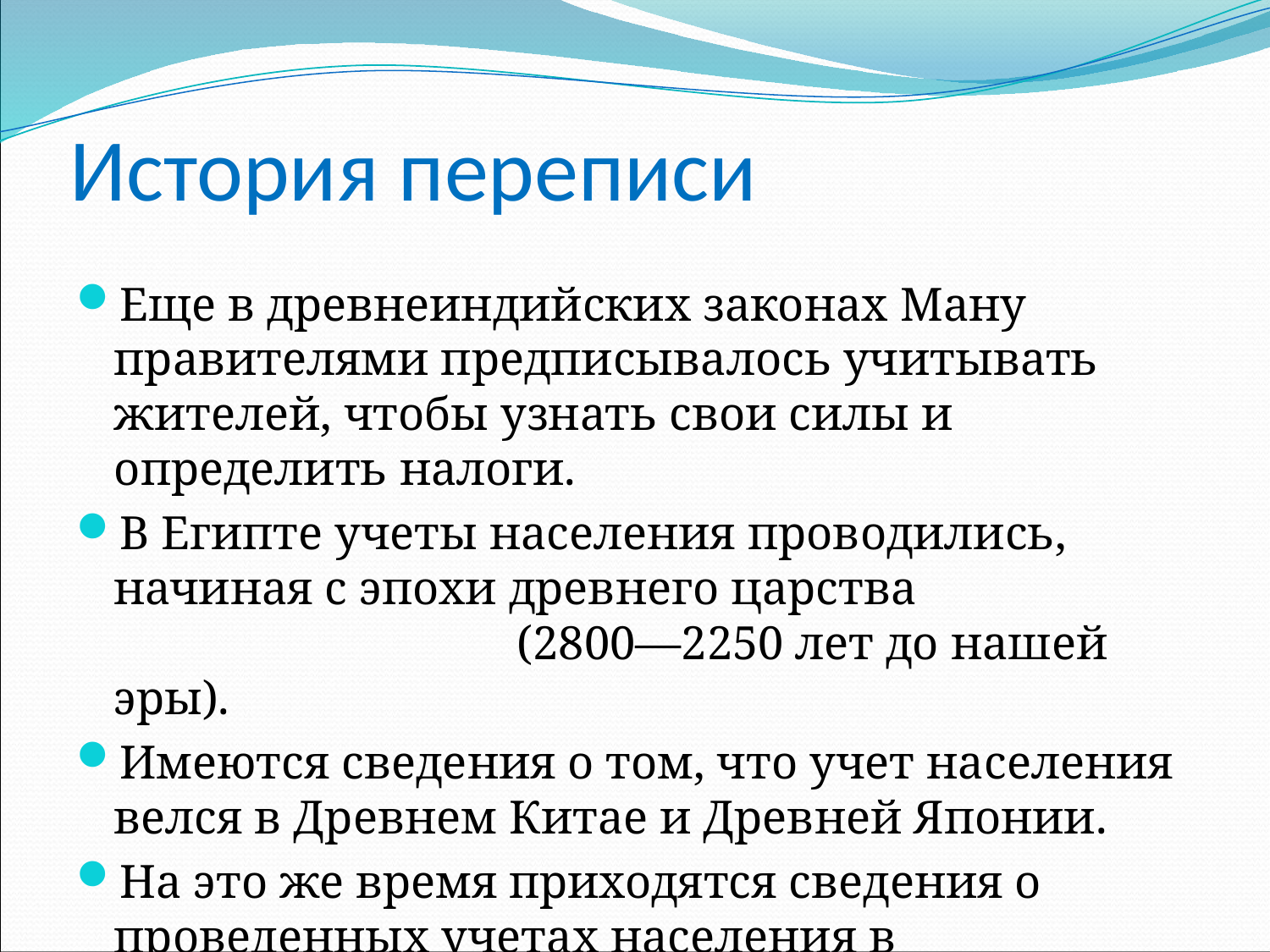

# История переписи
Еще в древнеиндийских законах Ману правителями предписывалось учитывать жителей, чтобы узнать свои силы и определить налоги.
В Египте учеты населения проводились, начиная с эпохи древнего царства                                                          (2800—2250 лет до нашей эры).
Имеются сведения о том, что учет населения велся в Древнем Китае и Древней Японии.
На это же время приходятся сведения о проведенных учетах населения в Месопотамии.